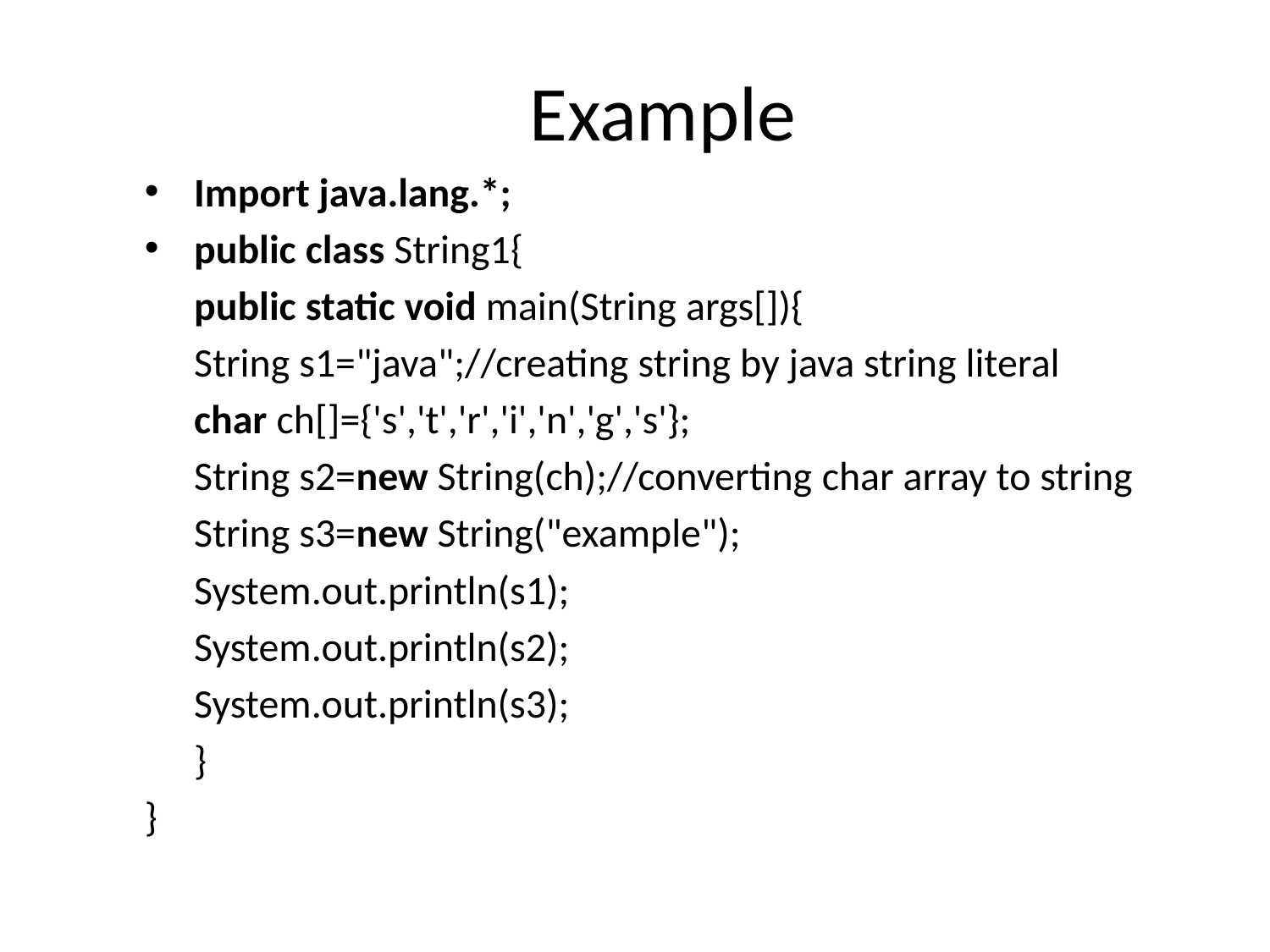

# Example
Import java.lang.*;
public class String1{
		public static void main(String args[]){
			String s1="java";//creating string by java string literal
			char ch[]={'s','t','r','i','n','g','s'};
			String s2=new String(ch);//converting char array to string
			String s3=new String("example");
			System.out.println(s1);
			System.out.println(s2);
			System.out.println(s3);
			}
}